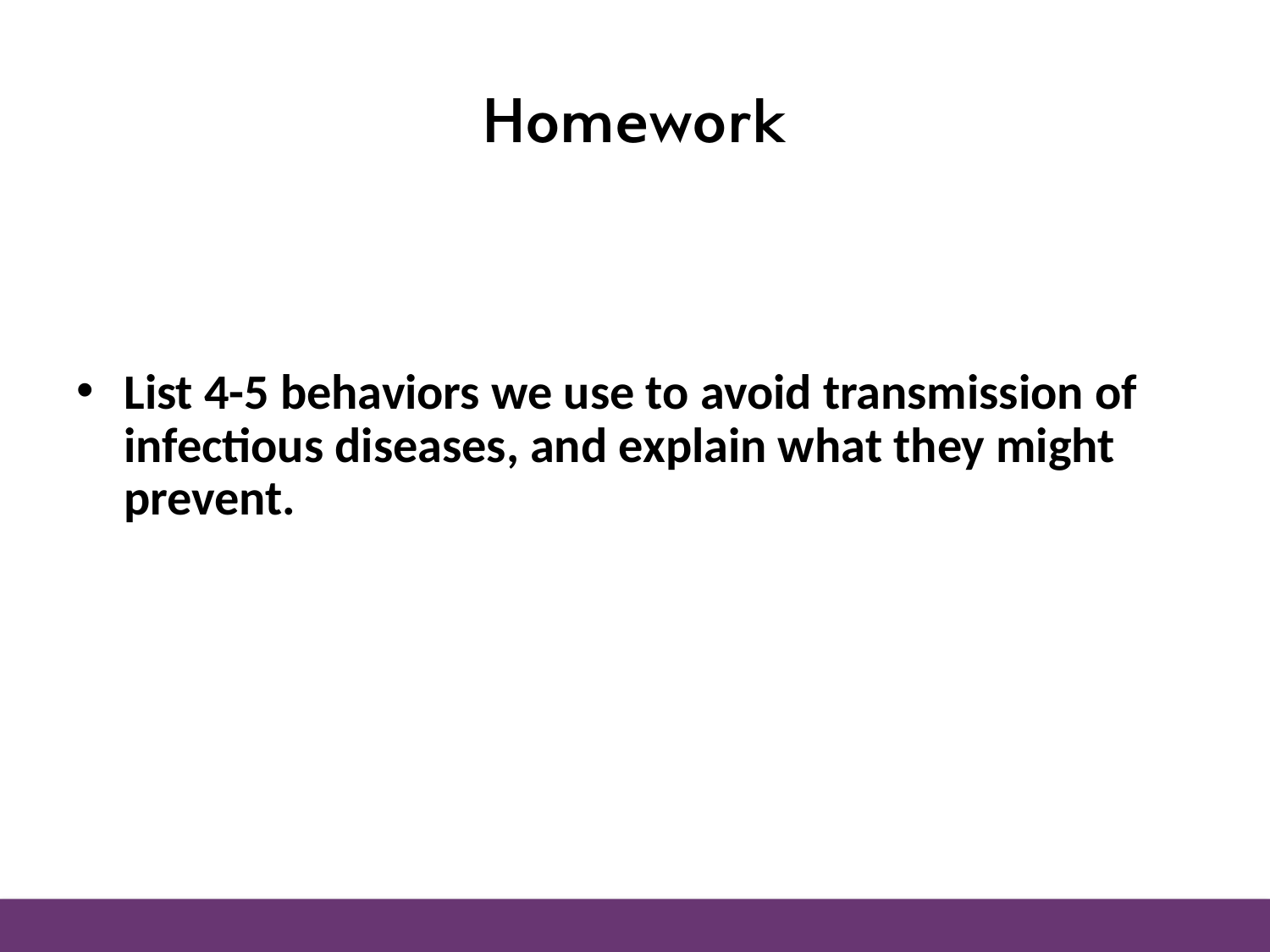

# Homework
List 4-5 behaviors we use to avoid transmission of infectious diseases, and explain what they might prevent.